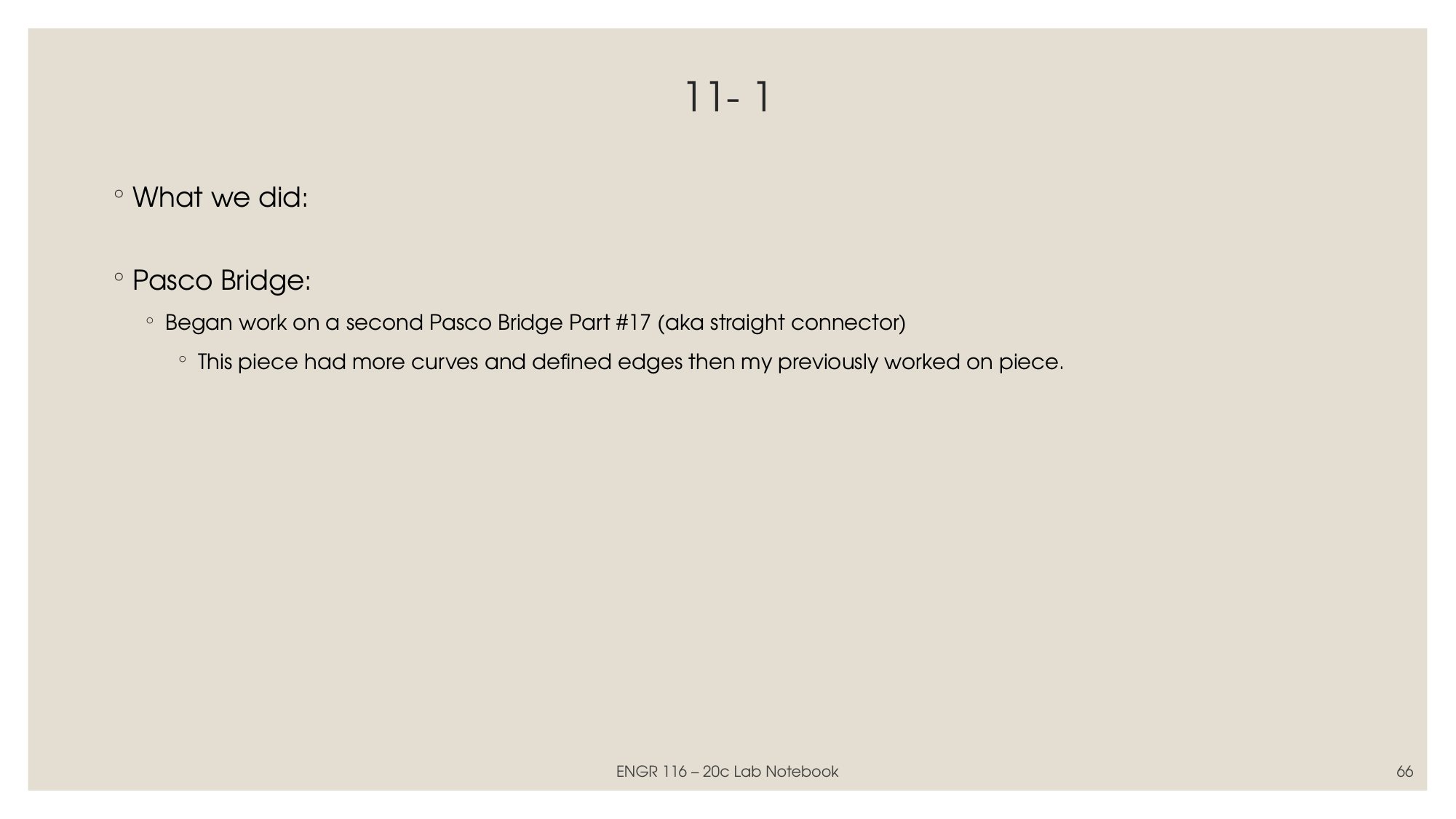

# 11- 1
What we did:

Pasco Bridge:
Began work on a second Pasco Bridge Part #17 (aka straight connector)
This piece had more curves and defined edges then my previously worked on piece.

ENGR 116 – 20c Lab Notebook
66